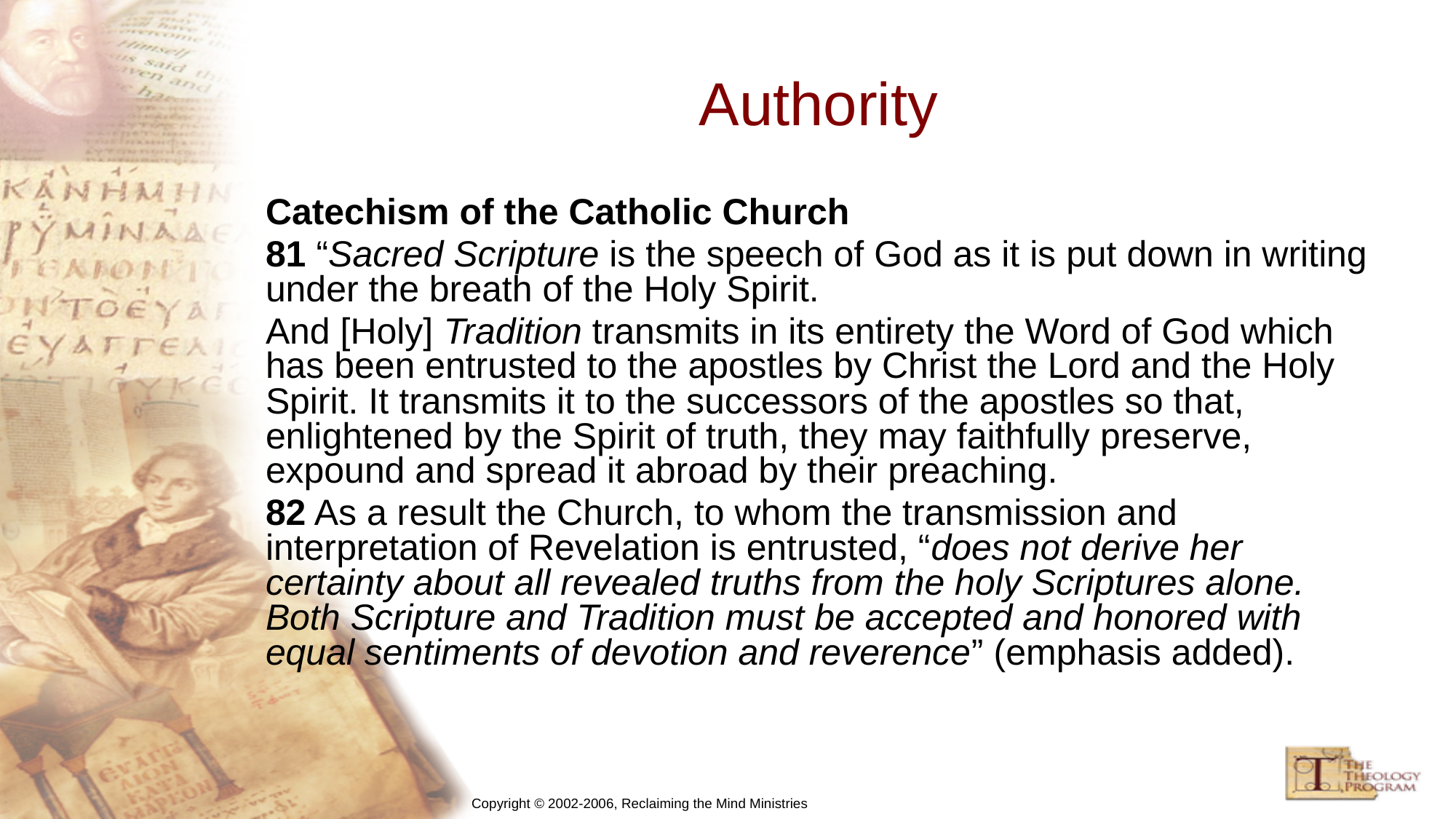

# Authority
Catechism of the Catholic Church
81 “Sacred Scripture is the speech of God as it is put down in writing under the breath of the Holy Spirit.
And [Holy] Tradition transmits in its entirety the Word of God which has been entrusted to the apostles by Christ the Lord and the Holy Spirit. It transmits it to the successors of the apostles so that, enlightened by the Spirit of truth, they may faithfully preserve, expound and spread it abroad by their preaching.
82 As a result the Church, to whom the transmission and interpretation of Revelation is entrusted, “does not derive her certainty about all revealed truths from the holy Scriptures alone. Both Scripture and Tradition must be accepted and honored with equal sentiments of devotion and reverence” (emphasis added).